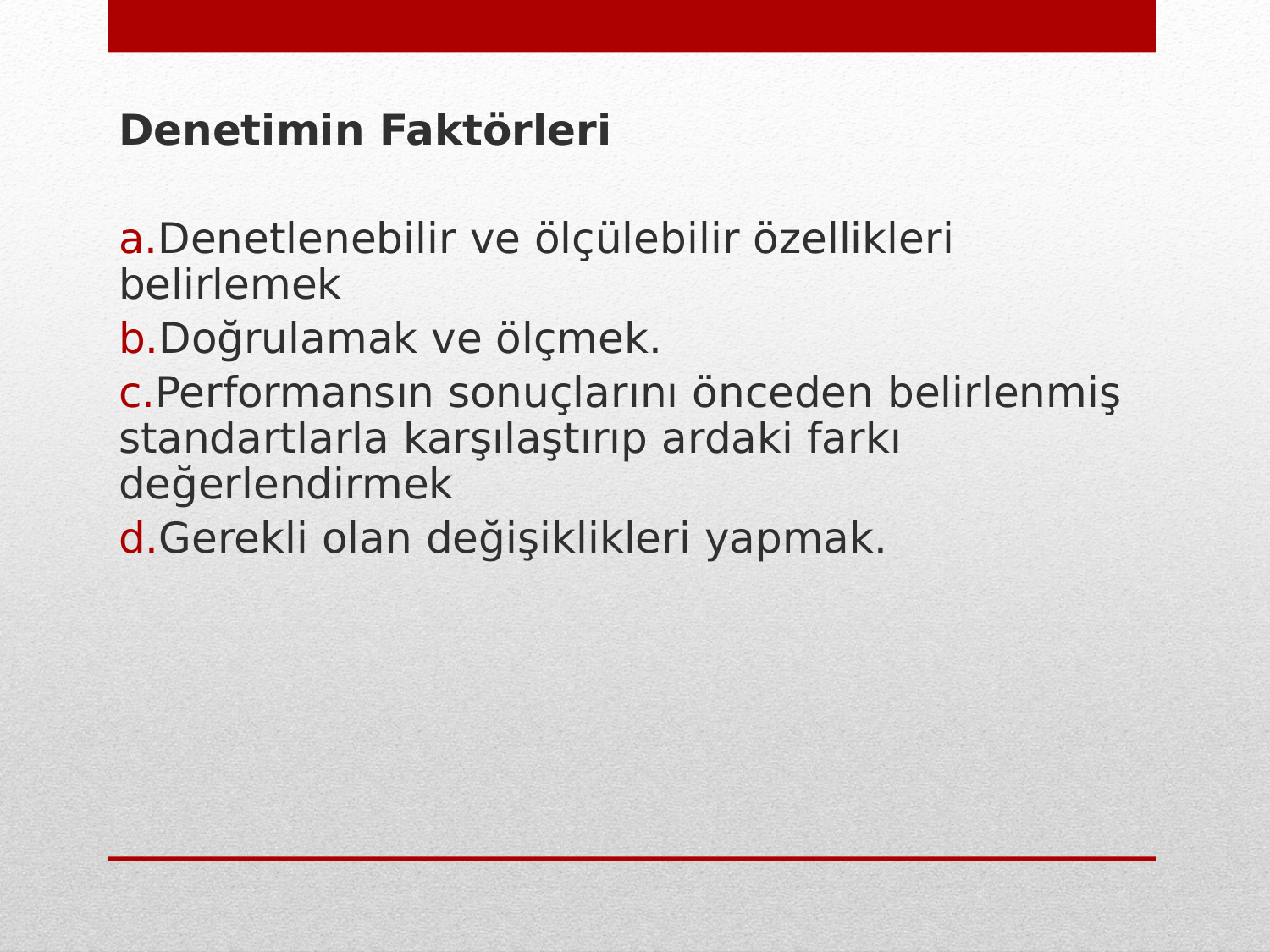

Denetimin Faktörleri

Denetlenebilir ve ölçülebilir özellikleri belirlemek
Doğrulamak ve ölçmek.
Performansın sonuçlarını önceden belirlenmiş standartlarla karşılaştırıp ardaki farkı değerlendirmek
Gerekli olan değişiklikleri yapmak.

#